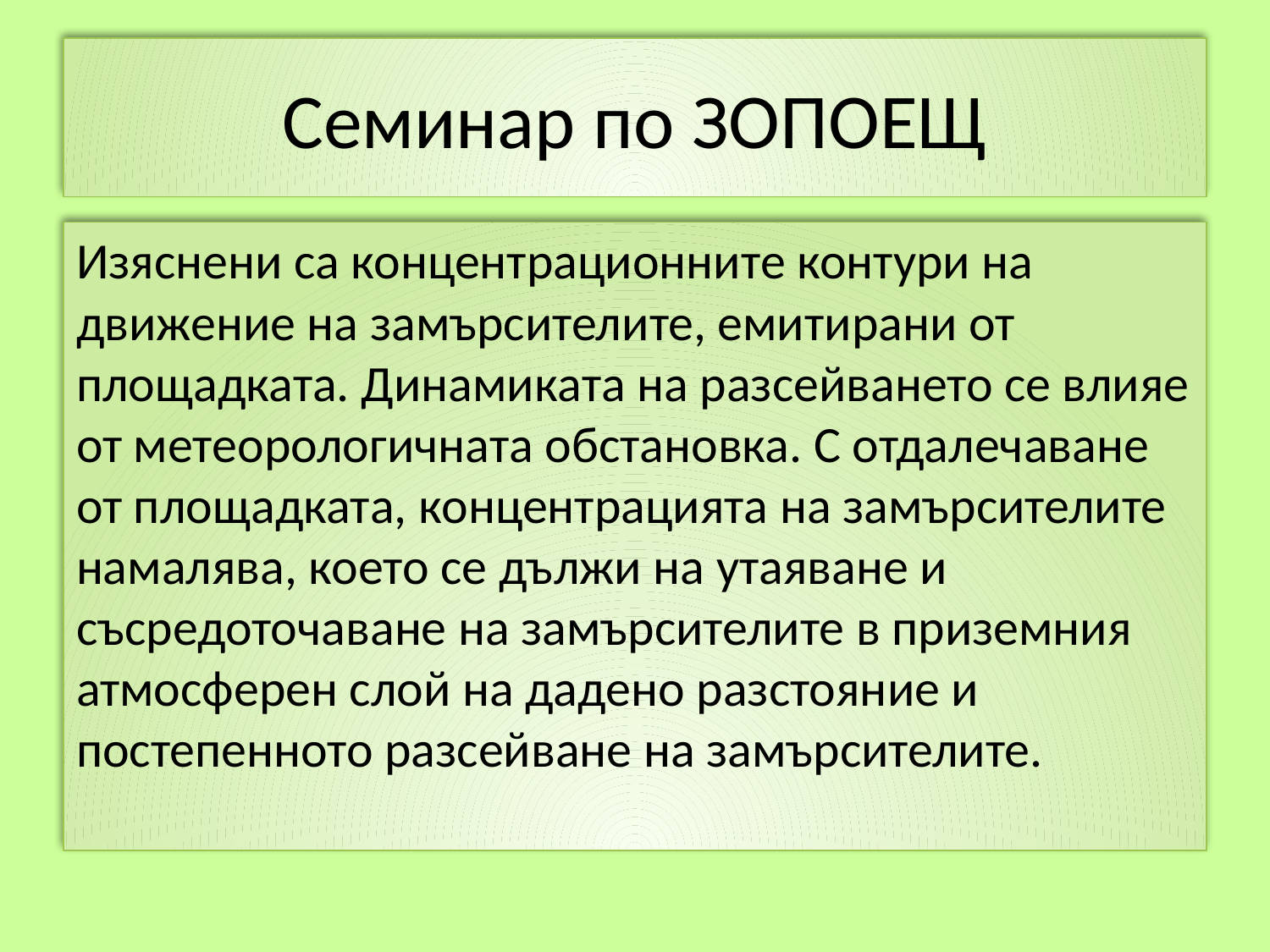

# Семинар по ЗОПОЕЩ
Изяснени са концентрационните контури на движение на замърсителите, емитирани от площадката. Динамиката на разсейването се влияе от метеорологичната обстановка. С отдалечаване от площадката, концентрацията на замърсителите намалява, което се дължи на утаяване и съсредоточаване на замърсителите в приземния атмосферен слой на дадено разстояние и постепенното разсейване на замърсителите.